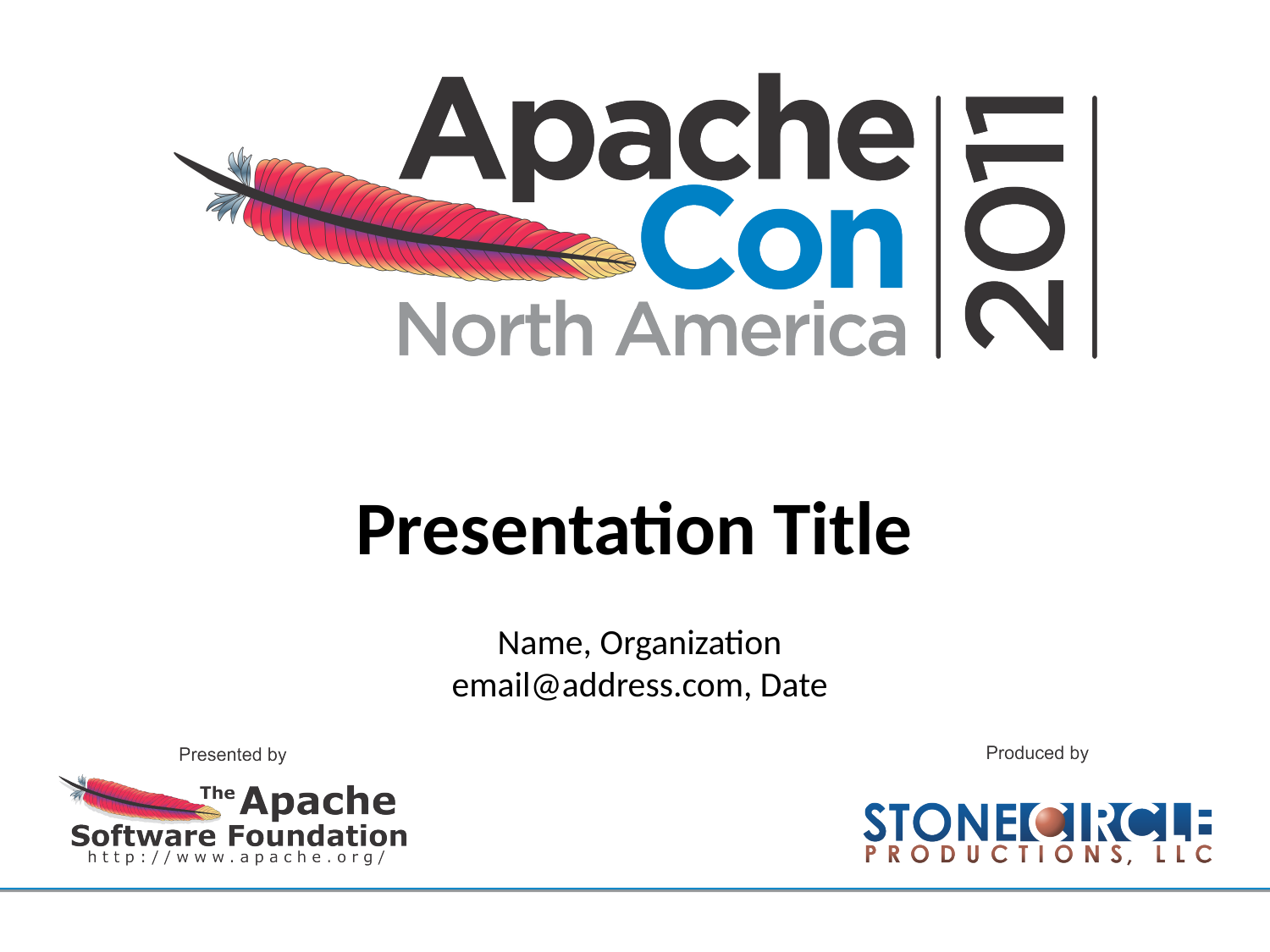

# Presentation Title
Name, Organization
email@address.com, Date